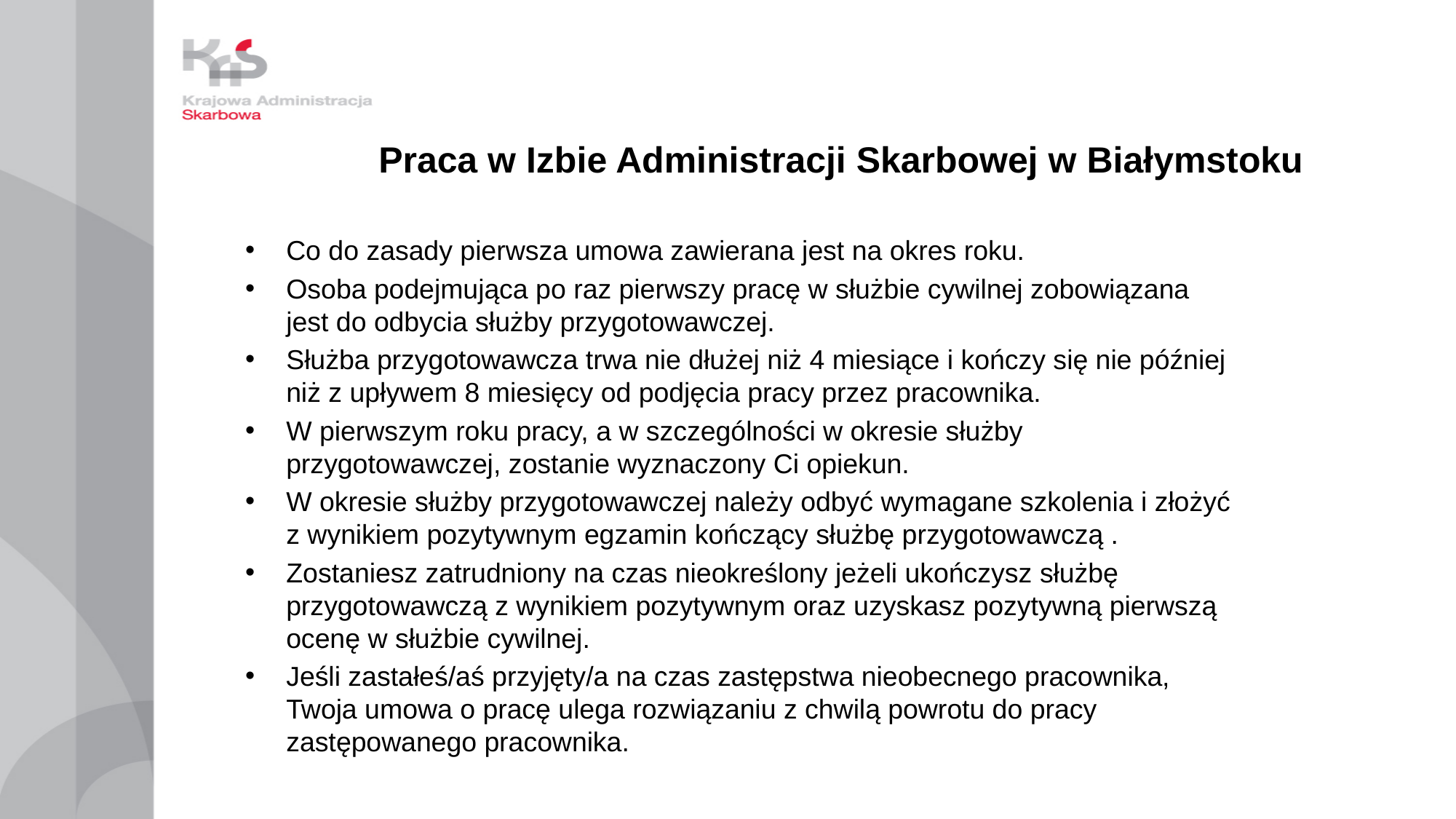

# Praca w Izbie Administracji Skarbowej w Białymstoku
Co do zasady pierwsza umowa zawierana jest na okres roku.
Osoba podejmująca po raz pierwszy pracę w służbie cywilnej zobowiązana jest do odbycia służby przygotowawczej.
Służba przygotowawcza trwa nie dłużej niż 4 miesiące i kończy się nie później niż z upływem 8 miesięcy od podjęcia pracy przez pracownika.
W pierwszym roku pracy, a w szczególności w okresie służby przygotowawczej, zostanie wyznaczony Ci opiekun.
W okresie służby przygotowawczej należy odbyć wymagane szkolenia i złożyć z wynikiem pozytywnym egzamin kończący służbę przygotowawczą .
Zostaniesz zatrudniony na czas nieokreślony jeżeli ukończysz służbę przygotowawczą z wynikiem pozytywnym oraz uzyskasz pozytywną pierwszą ocenę w służbie cywilnej.
Jeśli zastałeś/aś przyjęty/a na czas zastępstwa nieobecnego pracownika, Twoja umowa o pracę ulega rozwiązaniu z chwilą powrotu do pracy zastępowanego pracownika.